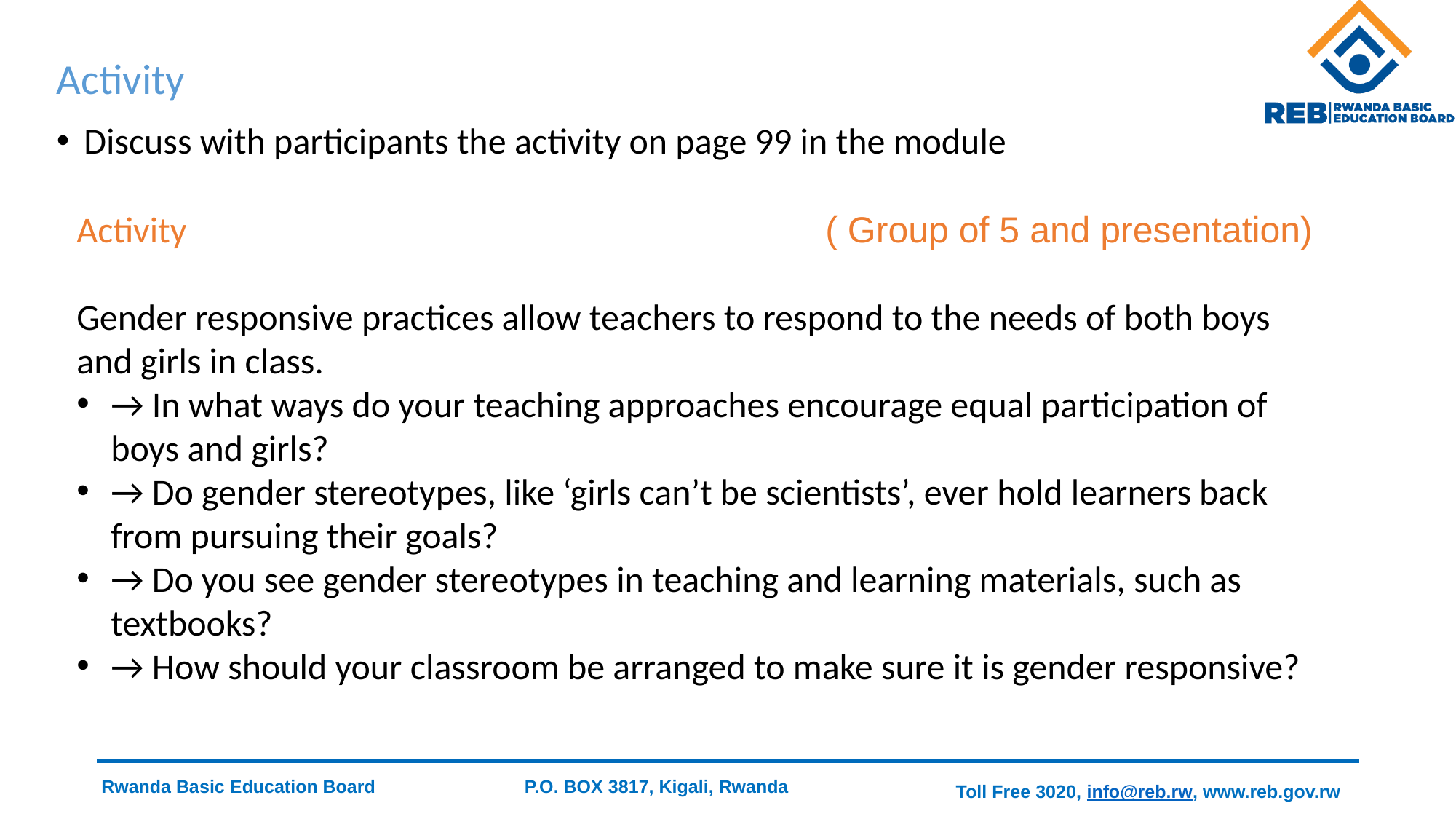

# Activity
Discuss with participants the activity on page 99 in the module
Activity                                                                              ( Group of 5 and presentation)

Gender responsive practices allow teachers to respond to the needs of both boys and girls in class.
→ In what ways do your teaching approaches encourage equal participation of boys and girls?
→ Do gender stereotypes, like ‘girls can’t be scientists’, ever hold learners back from pursuing their goals?
→ Do you see gender stereotypes in teaching and learning materials, such as textbooks?
→ How should your classroom be arranged to make sure it is gender responsive?